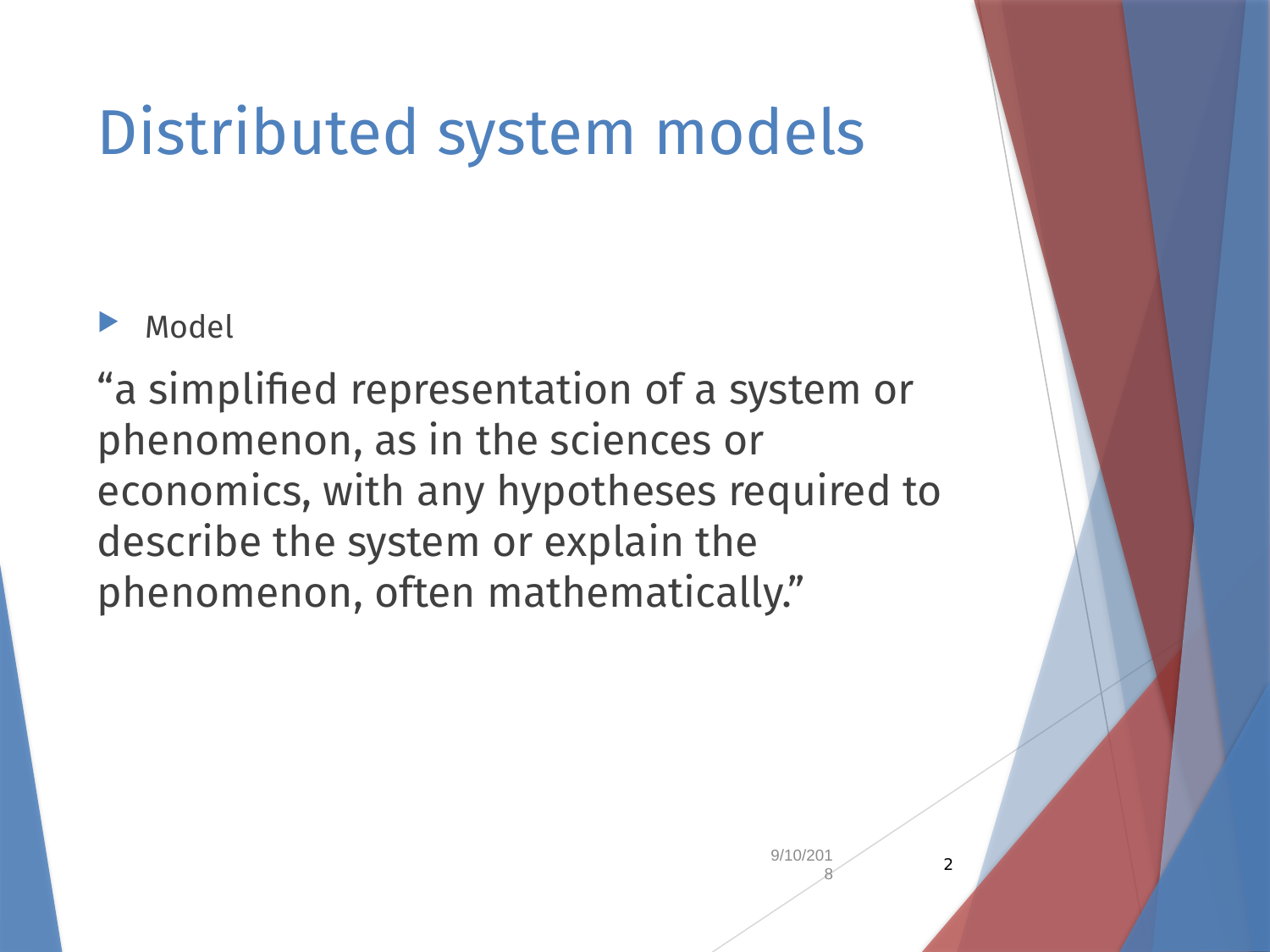

# Distributed system models
Model
“a simplified representation of a system or phenomenon, as in the sciences or economics, with any hypotheses required to describe the system or explain the phenomenon, often mathematically.”
9/10/2018
2